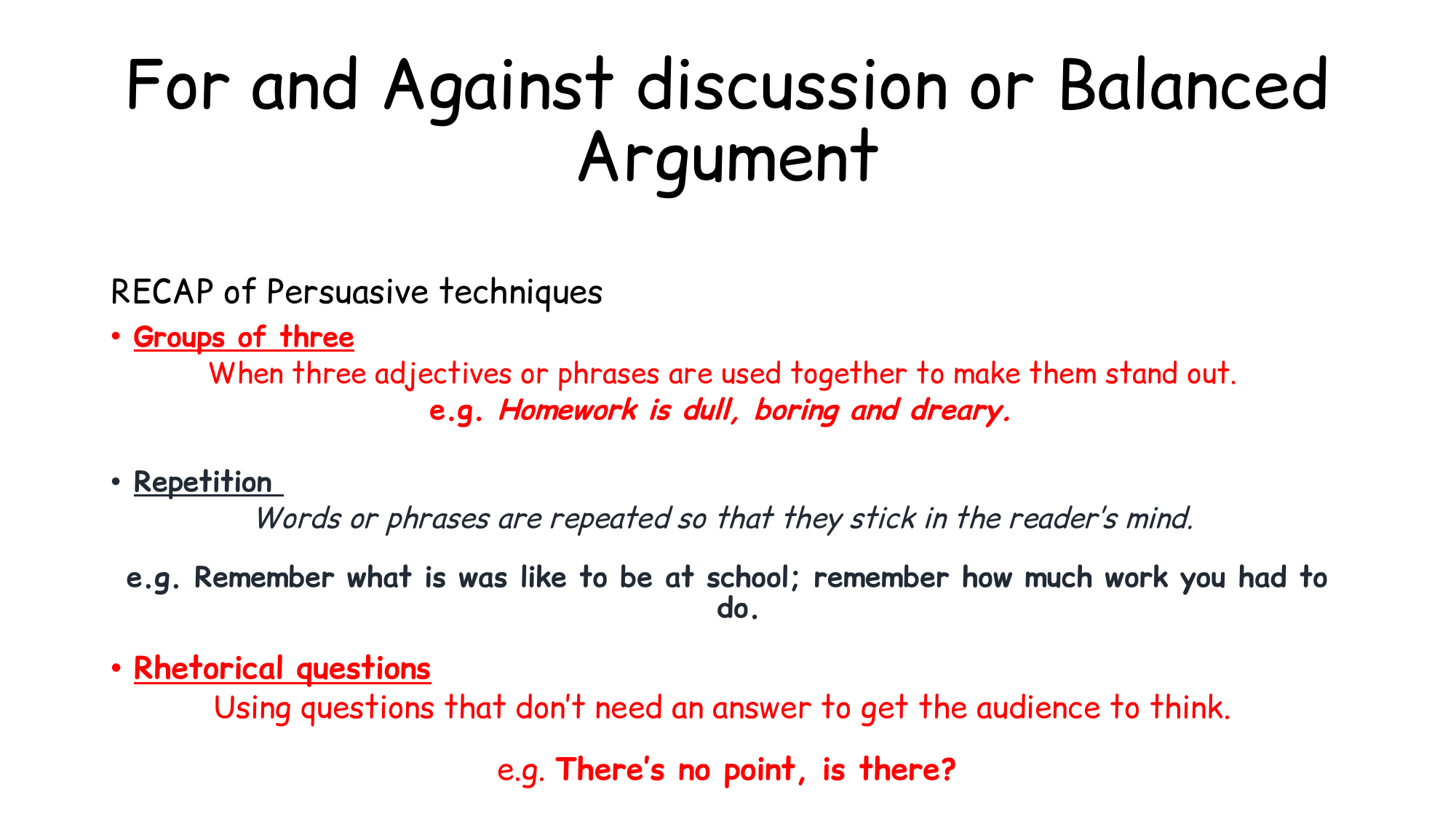

# For and Against discussion or Balanced Argument

RECAP of Persuasive techniques
Groups of three
When three adjectives or phrases are used together to make them stand out.
e.g. Homework is dull, boring and dreary.

Repetition
Words or phrases are repeated so that they stick in the reader’s mind.

e.g. Remember what is was like to be at school; remember how much work you had to do.

Rhetorical questions
Using questions that don’t need an answer to get the audience to think.

e.g. There’s no point, is there?